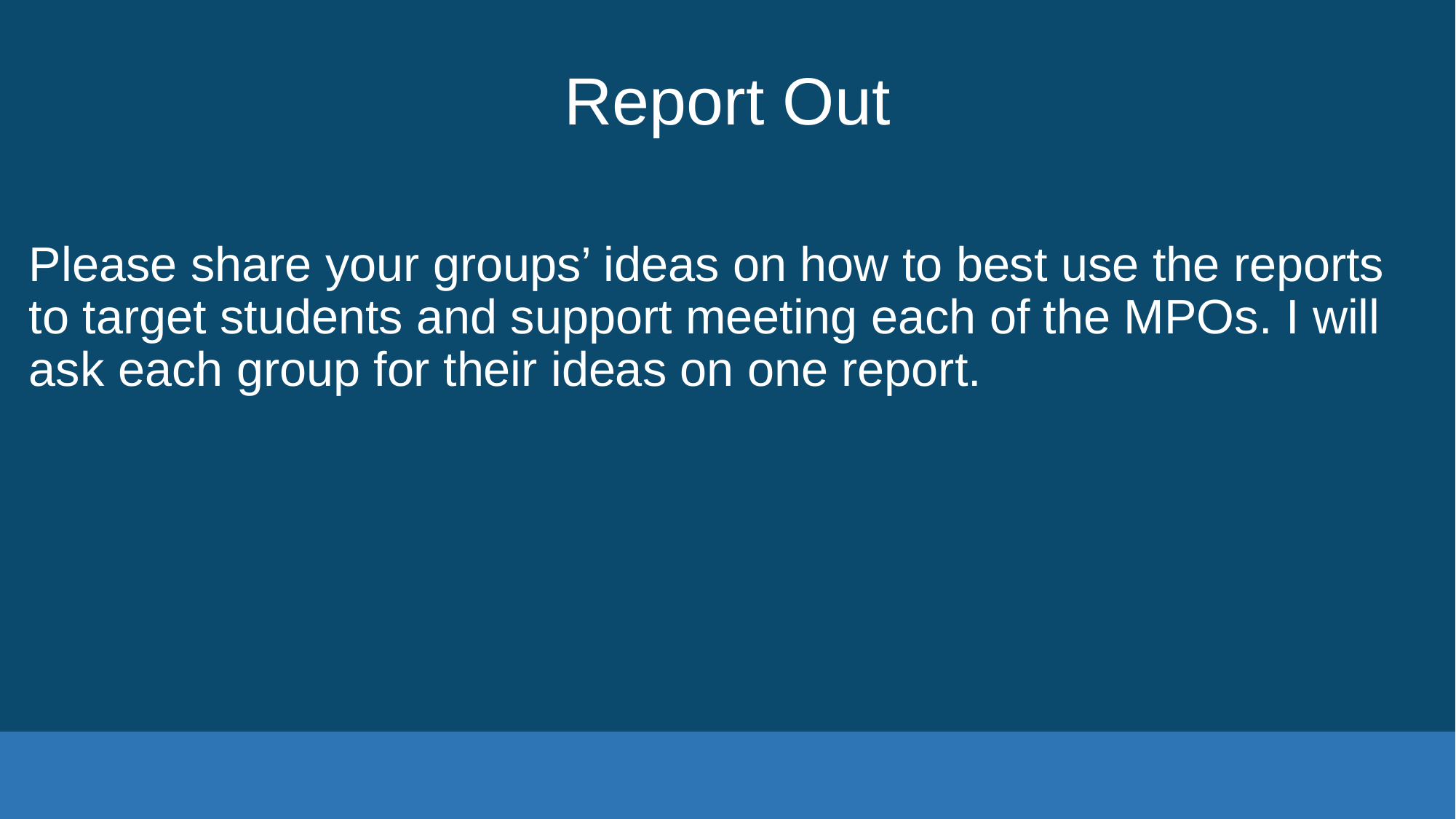

# Report Out
Please share your groups’ ideas on how to best use the reports to target students and support meeting each of the MPOs. I will ask each group for their ideas on one report.